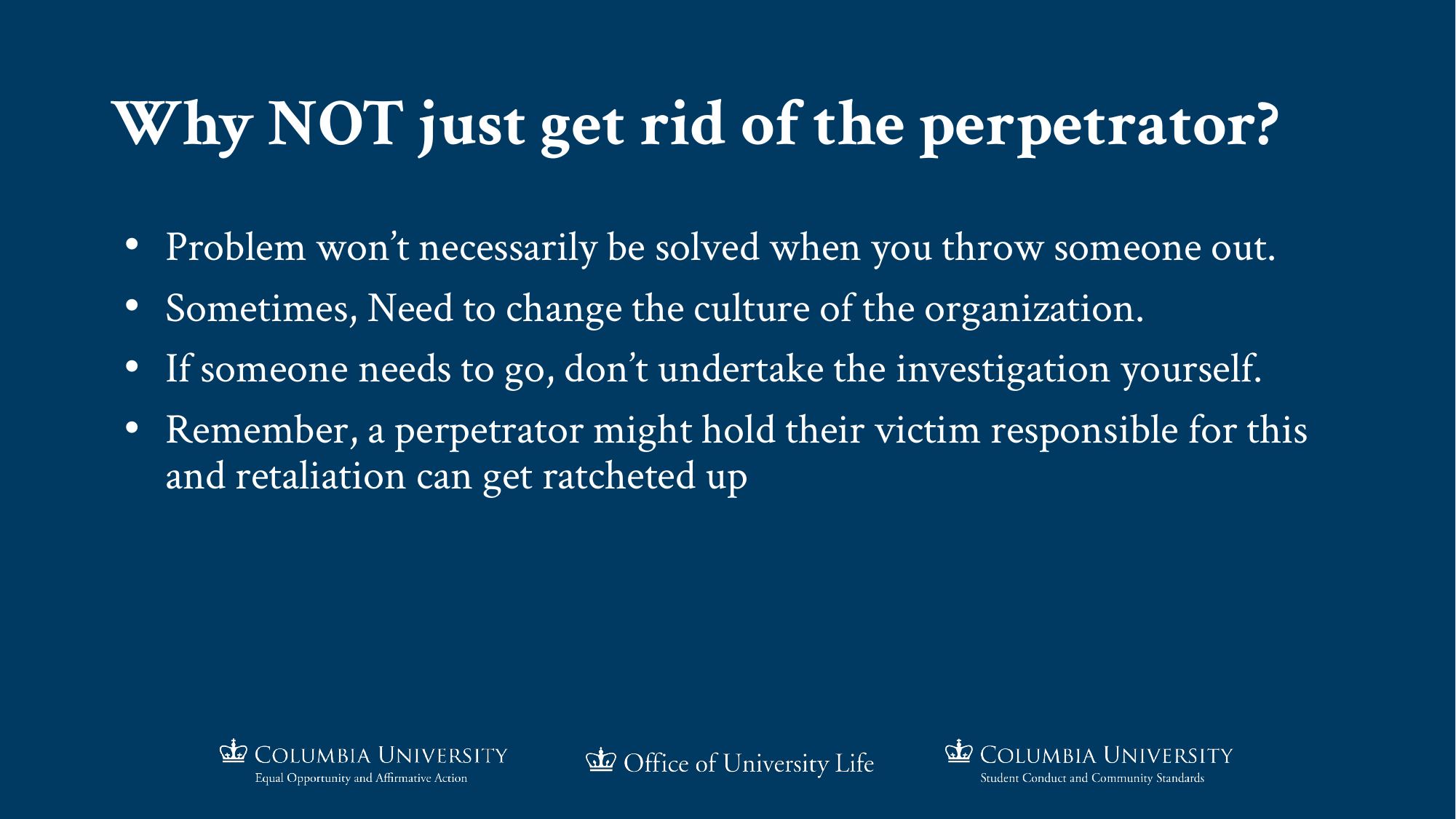

# Why NOT just get rid of the perpetrator?
Problem won’t necessarily be solved when you throw someone out.
Sometimes, Need to change the culture of the organization.
If someone needs to go, don’t undertake the investigation yourself.
Remember, a perpetrator might hold their victim responsible for this and retaliation can get ratcheted up